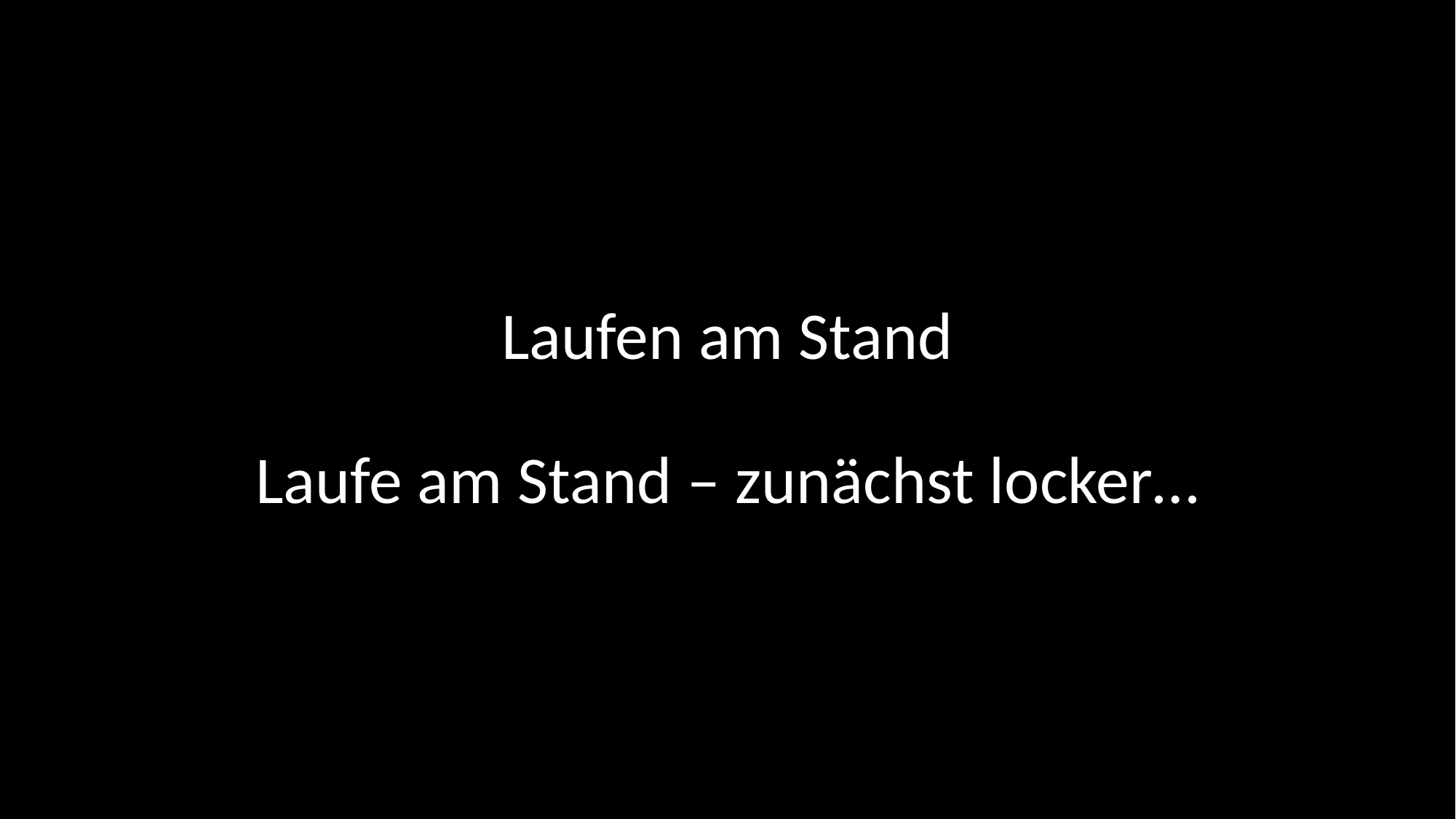

# Laufen am Stand Laufe am Stand – zunächst locker…